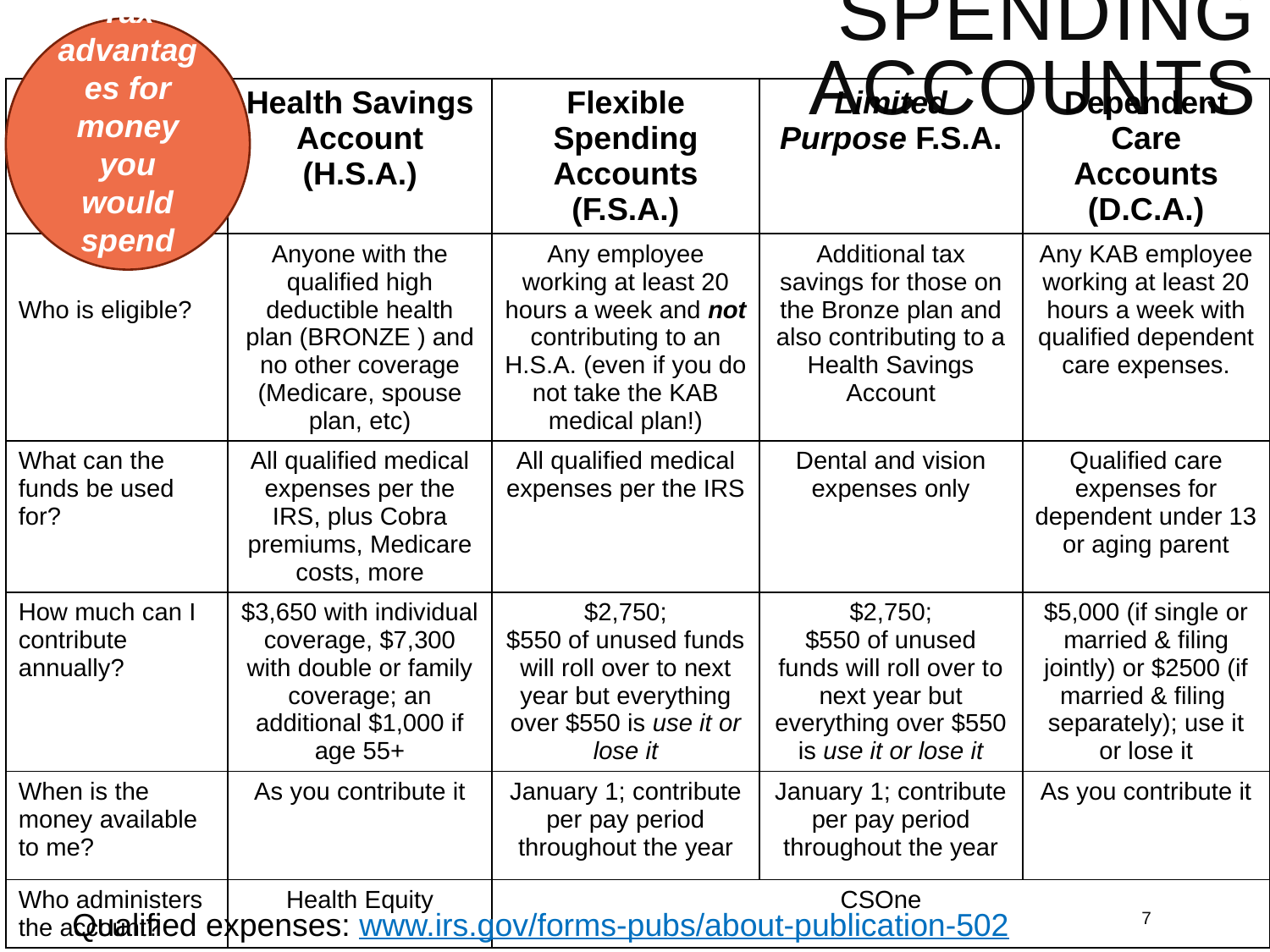

# Spending Accounts
Tax advantages for money you would spend anyway!
|  | Health Savings Account (H.S.A.) | Flexible Spending Accounts (F.S.A.) | Limited Purpose F.S.A. | Dependent Care Accounts (D.C.A.) |
| --- | --- | --- | --- | --- |
| Who is eligible? | Anyone with the qualified high deductible health plan (BRONZE ) and no other coverage (Medicare, spouse plan, etc) | Any employee working at least 20 hours a week and not contributing to an H.S.A. (even if you do not take the KAB medical plan!) | Additional tax savings for those on the Bronze plan and also contributing to a Health Savings Account | Any KAB employee working at least 20 hours a week with qualified dependent care expenses. |
| What can the funds be used for? | All qualified medical expenses per the IRS, plus Cobra premiums, Medicare costs, more | All qualified medical expenses per the IRS | Dental and vision expenses only | Qualified care expenses for dependent under 13 or aging parent |
| How much can I contribute annually? | $3,650 with individual coverage, $7,300 with double or family coverage; an additional $1,000 if age 55+ | $2,750; $550 of unused funds will roll over to next year but everything over $550 is use it or lose it | $2,750; $550 of unused funds will roll over to next year but everything over $550 is use it or lose it | $5,000 (if single or married & filing jointly) or $2500 (if married & filing separately); use it or lose it |
| When is the money available to me? | As you contribute it | January 1; contribute per pay period throughout the year | January 1; contribute per pay period throughout the year | As you contribute it |
| Who administers the account? | Health Equity | CSOne |  |  |

Qualified expenses: www.irs.gov/forms-pubs/about-publication-502
7